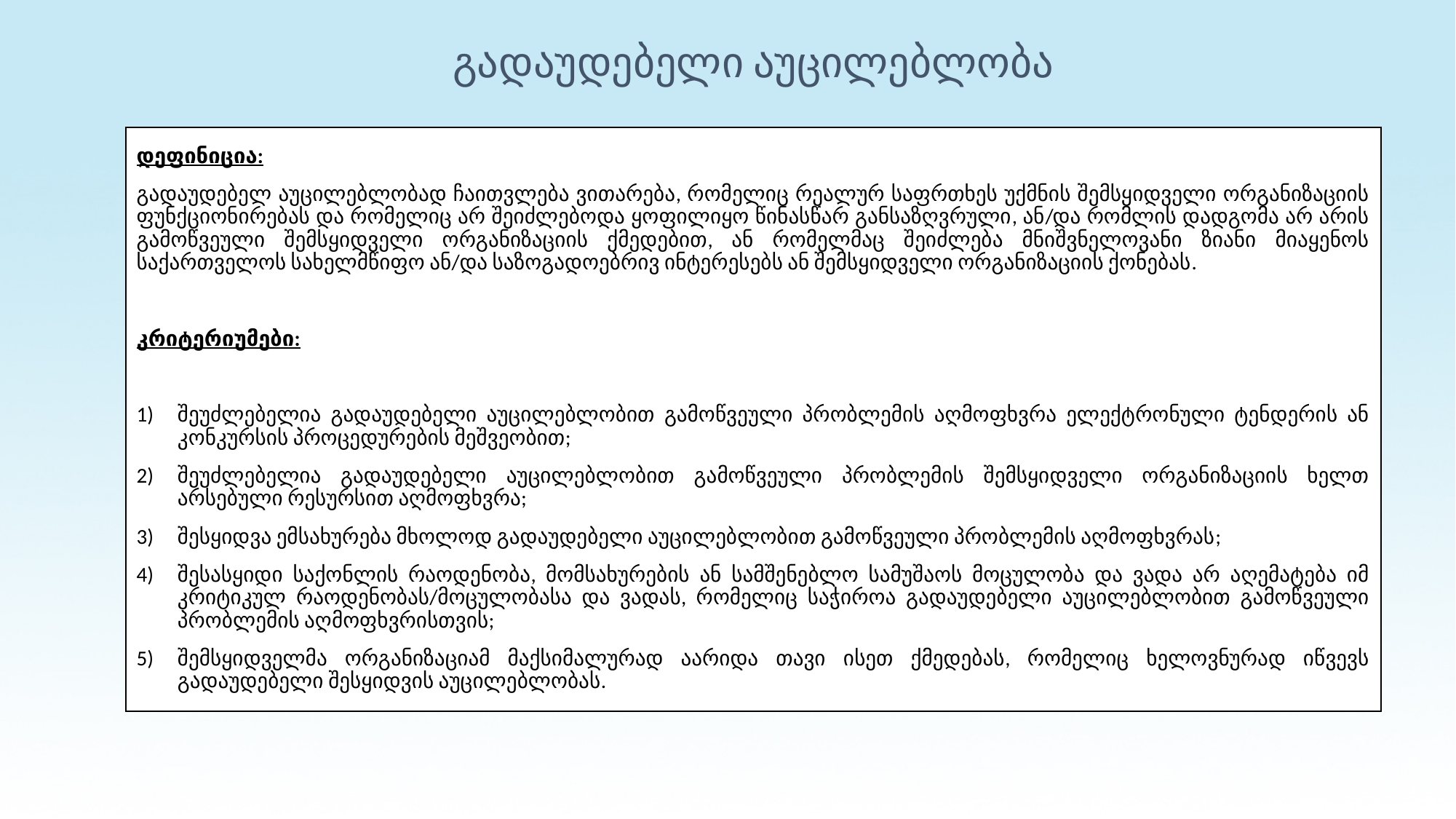

# გადაუდებელი აუცილებლობა
დეფინიცია:
გადაუდებელ აუცილებლობად ჩაითვლება ვითარება, რომელიც რეალურ საფრთხეს უქმნის შემსყიდველი ორგანიზაციის ფუნქციონირებას და რომელიც არ შეიძლებოდა ყოფილიყო წინასწარ განსაზღვრული, ან/და რომლის დადგომა არ არის გამოწვეული შემსყიდველი ორგანიზაციის ქმედებით, ან რომელმაც შეიძლება მნიშვნელოვანი ზიანი მიაყენოს საქართველოს სახელმწიფო ან/და საზოგადოებრივ ინტერესებს ან შემსყიდველი ორგანიზაციის ქონებას.

კრიტერიუმები:

შეუძლებელია გადაუდებელი აუცილებლობით გამოწვეული პრობლემის აღმოფხვრა ელექტრონული ტენდერის ან კონკურსის პროცედურების მეშვეობით;
შეუძლებელია გადაუდებელი აუცილებლობით გამოწვეული პრობლემის შემსყიდველი ორგანიზაციის ხელთ არსებული რესურსით აღმოფხვრა;
შესყიდვა ემსახურება მხოლოდ გადაუდებელი აუცილებლობით გამოწვეული პრობლემის აღმოფხვრას;
შესასყიდი საქონლის რაოდენობა, მომსახურების ან სამშენებლო სამუშაოს მოცულობა და ვადა არ აღემატება იმ კრიტიკულ რაოდენობას/მოცულობასა და ვადას, რომელიც საჭიროა გადაუდებელი აუცილებლობით გამოწვეული პრობლემის აღმოფხვრისთვის;
შემსყიდველმა ორგანიზაციამ მაქსიმალურად აარიდა თავი ისეთ ქმედებას, რომელიც ხელოვნურად იწვევს გადაუდებელი შესყიდვის აუცილებლობას.